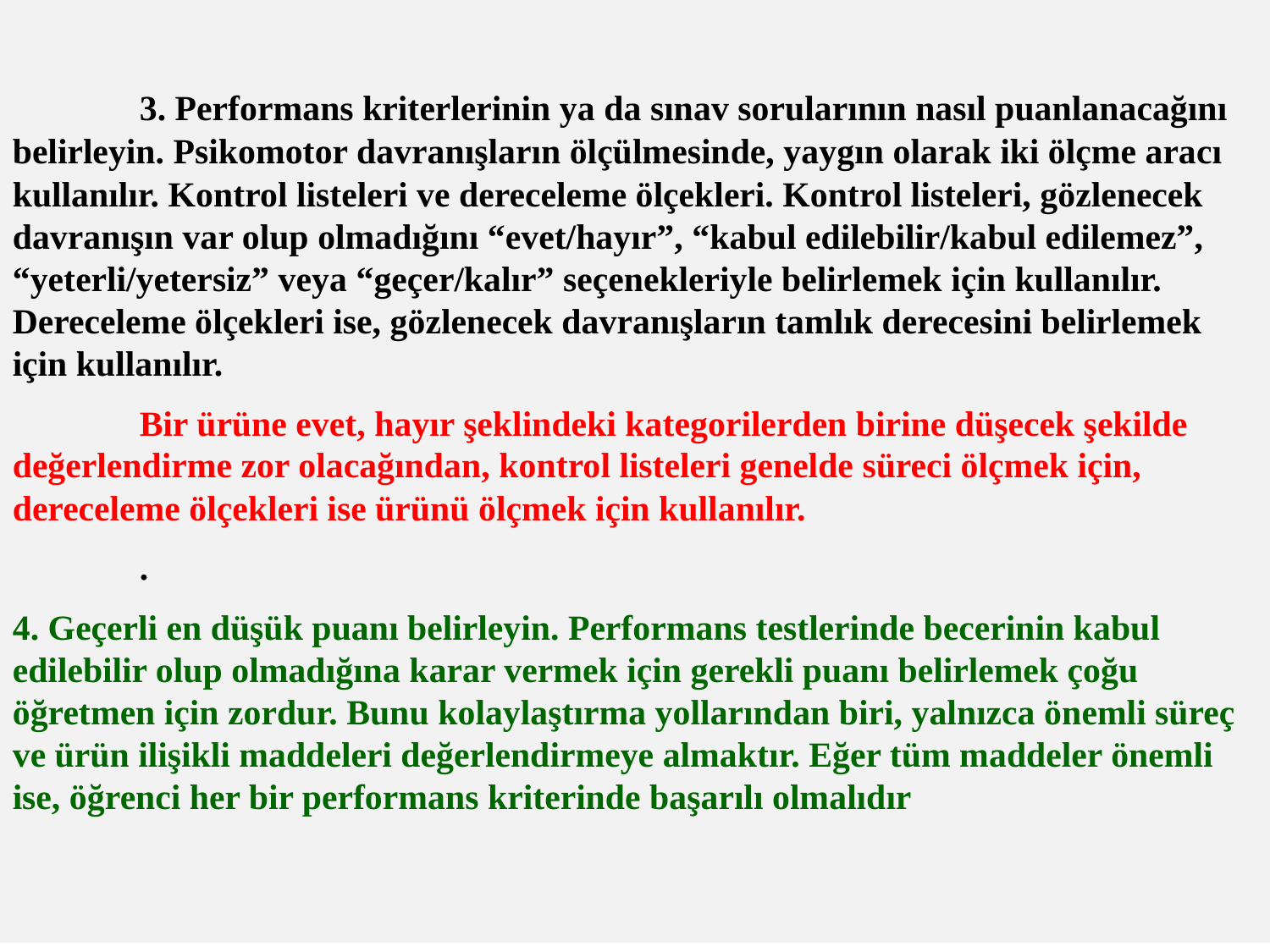

3. Performans kriterlerinin ya da sınav sorularının nasıl puanlanacağını belirleyin. Psikomotor davranışların ölçülmesinde, yaygın olarak iki ölçme aracı kullanılır. Kontrol listeleri ve dereceleme ölçekleri. Kontrol listeleri, gözlenecek davranışın var olup olmadığını “evet/hayır”, “kabul edilebilir/kabul edilemez”, “yeterli/yetersiz” veya “geçer/kalır” seçenekleriyle belirlemek için kullanılır. Dereceleme ölçekleri ise, gözlenecek davranışların tamlık derecesini belirlemek için kullanılır.
	Bir ürüne evet, hayır şeklindeki kategorilerden birine düşecek şekilde değerlendirme zor olacağından, kontrol listeleri genelde süreci ölçmek için, dereceleme ölçekleri ise ürünü ölçmek için kullanılır.
	.
4. Geçerli en düşük puanı belirleyin. Performans testlerinde becerinin kabul edilebilir olup olmadığına karar vermek için gerekli puanı belirlemek çoğu öğretmen için zordur. Bunu kolaylaştırma yollarından biri, yalnızca önemli süreç ve ürün ilişikli maddeleri değerlendirmeye almaktır. Eğer tüm maddeler önemli ise, öğrenci her bir performans kriterinde başarılı olmalıdır